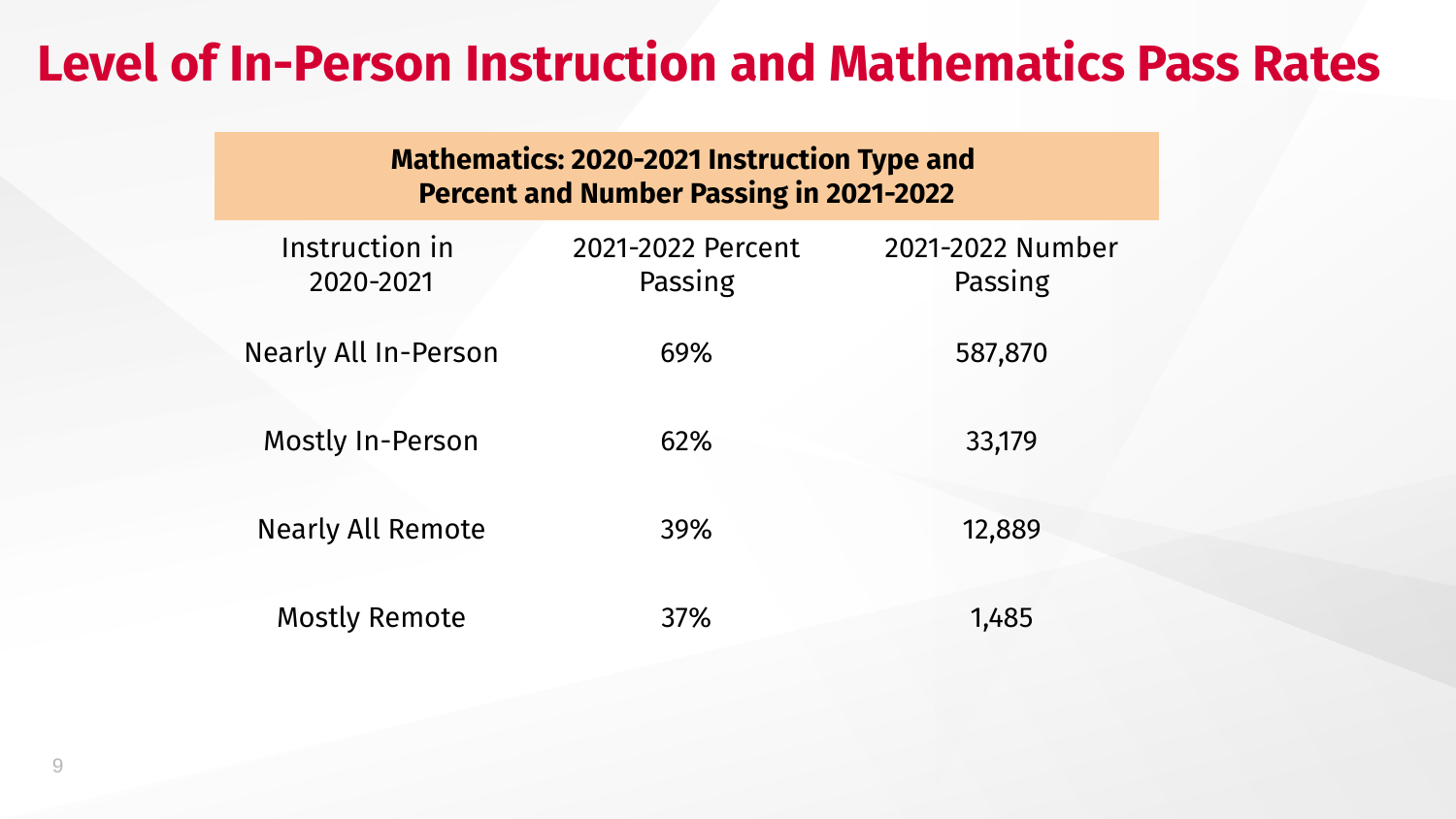

# Level of In-Person Instruction and Mathematics Pass Rates
| Mathematics: 2020-2021 Instruction Type and Percent and Number Passing in 2021-2022 |  |  |
| --- | --- | --- |
| Instruction in 2020-2021 | 2021-2022 Percent Passing | 2021-2022 Number Passing |
| Nearly All In-Person | 69% | 587,870 |
| Mostly In-Person | 62% | 33,179 |
| Nearly All Remote | 39% | 12,889 |
| Mostly Remote | 37% | 1,485 |
9